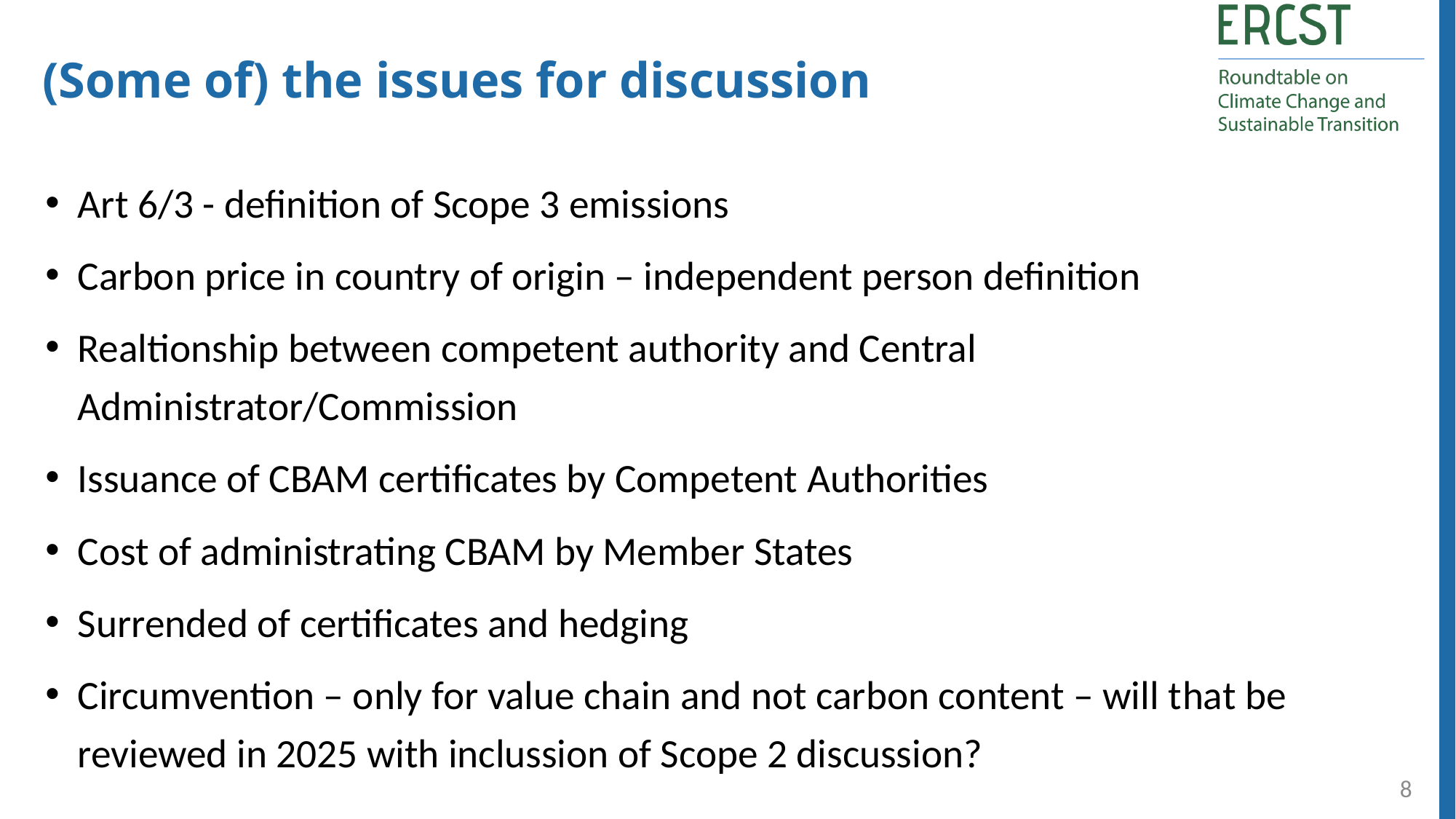

(Some of) the issues for discussion
Art 6/3 - definition of Scope 3 emissions
Carbon price in country of origin – independent person definition
Realtionship between competent authority and Central Administrator/Commission
Issuance of CBAM certificates by Competent Authorities
Cost of administrating CBAM by Member States
Surrended of certificates and hedging
Circumvention – only for value chain and not carbon content – will that be reviewed in 2025 with inclussion of Scope 2 discussion?

8